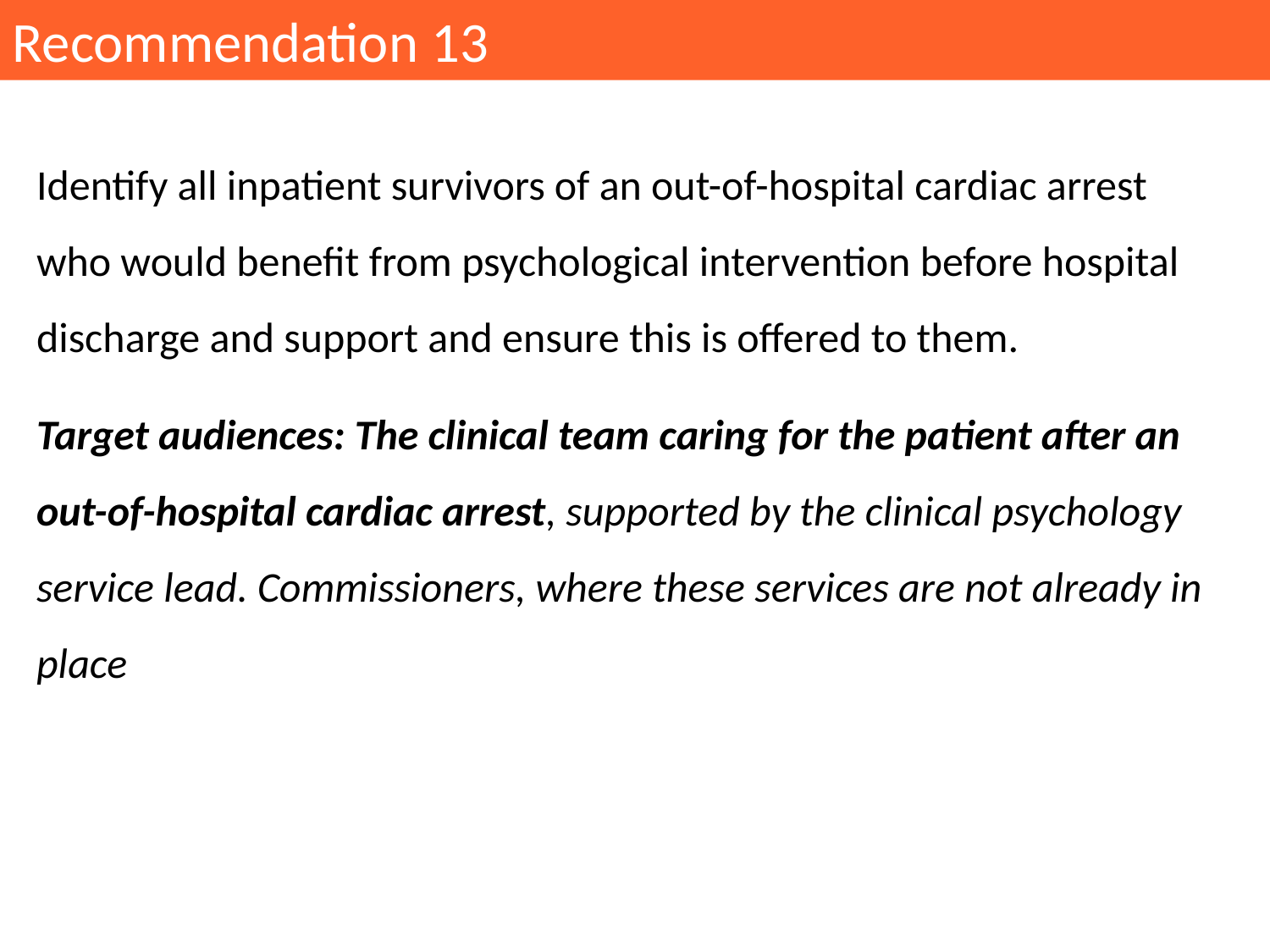

Recommendation 13
Identify all inpatient survivors of an out-of-hospital cardiac arrest who would benefit from psychological intervention before hospital discharge and support and ensure this is offered to them.
Target audiences: The clinical team caring for the patient after an out-of-hospital cardiac arrest, supported by the clinical psychology service lead. Commissioners, where these services are not already in place